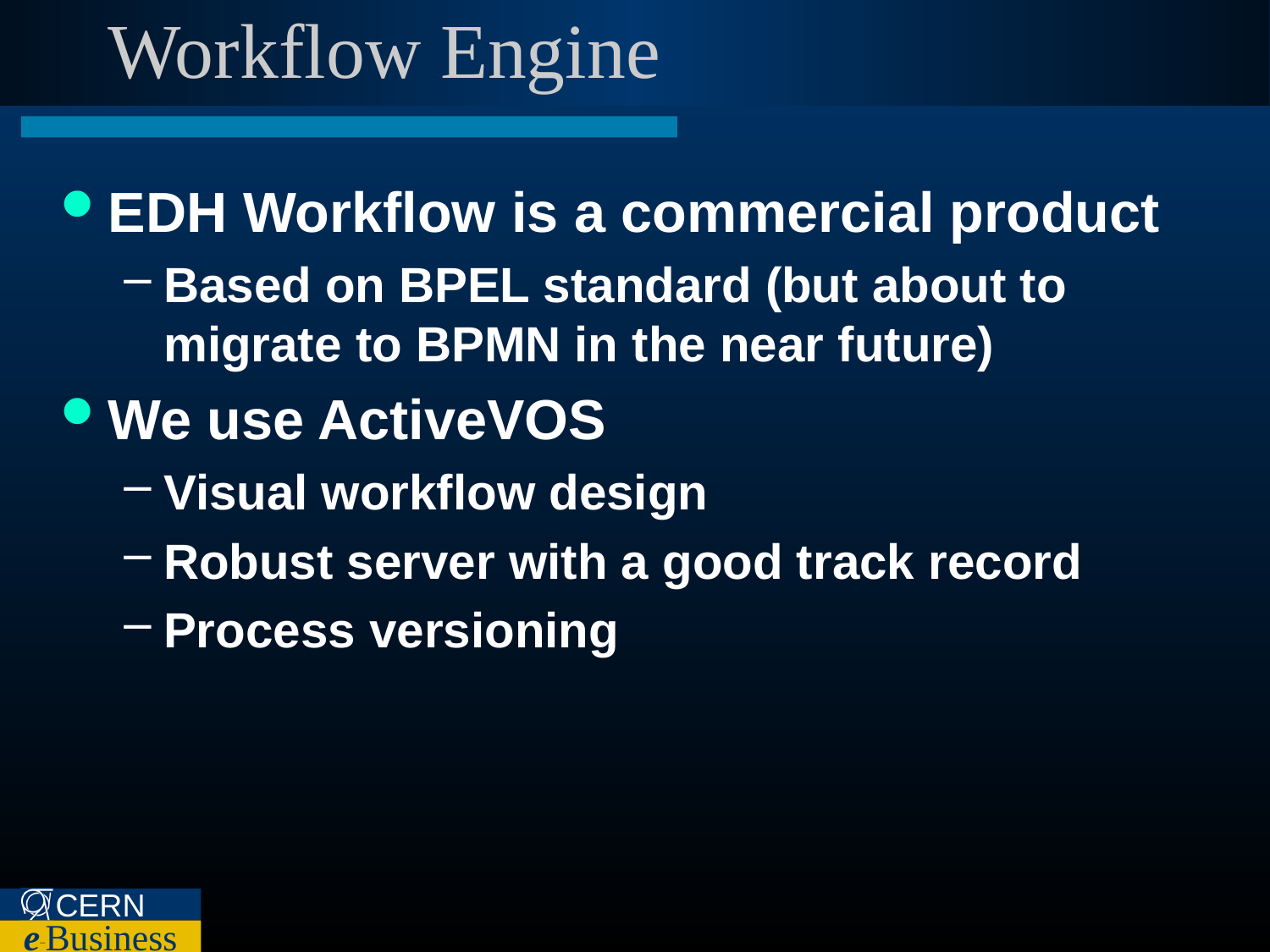

# Workflow Engine
EDH Workflow is a commercial product
Based on BPEL standard (but about to migrate to BPMN in the near future)
We use ActiveVOS
Visual workflow design
Robust server with a good track record
Process versioning